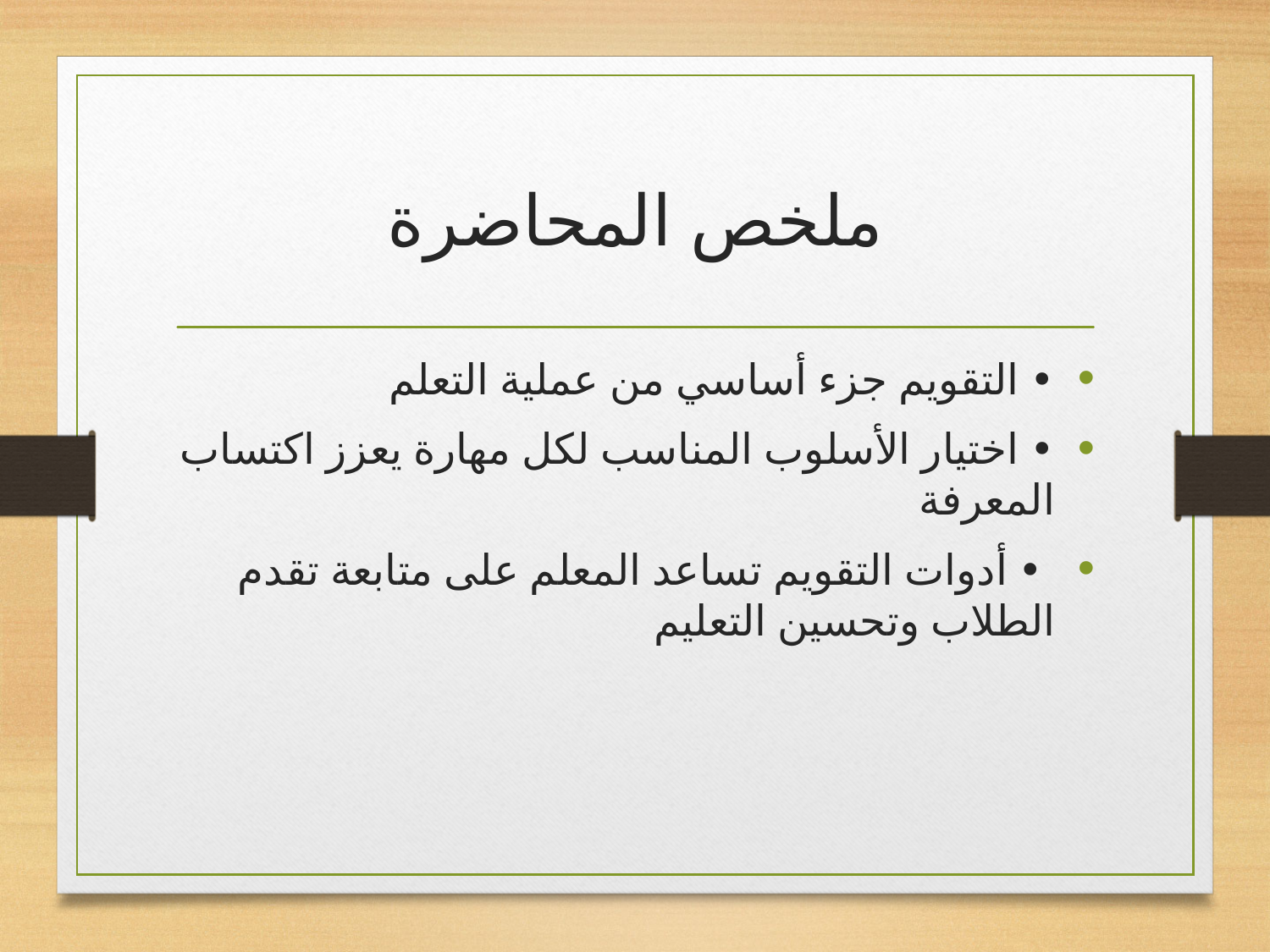

# ملخص المحاضرة
• التقويم جزء أساسي من عملية التعلم
• اختيار الأسلوب المناسب لكل مهارة يعزز اكتساب المعرفة
 • أدوات التقويم تساعد المعلم على متابعة تقدم الطلاب وتحسين التعليم